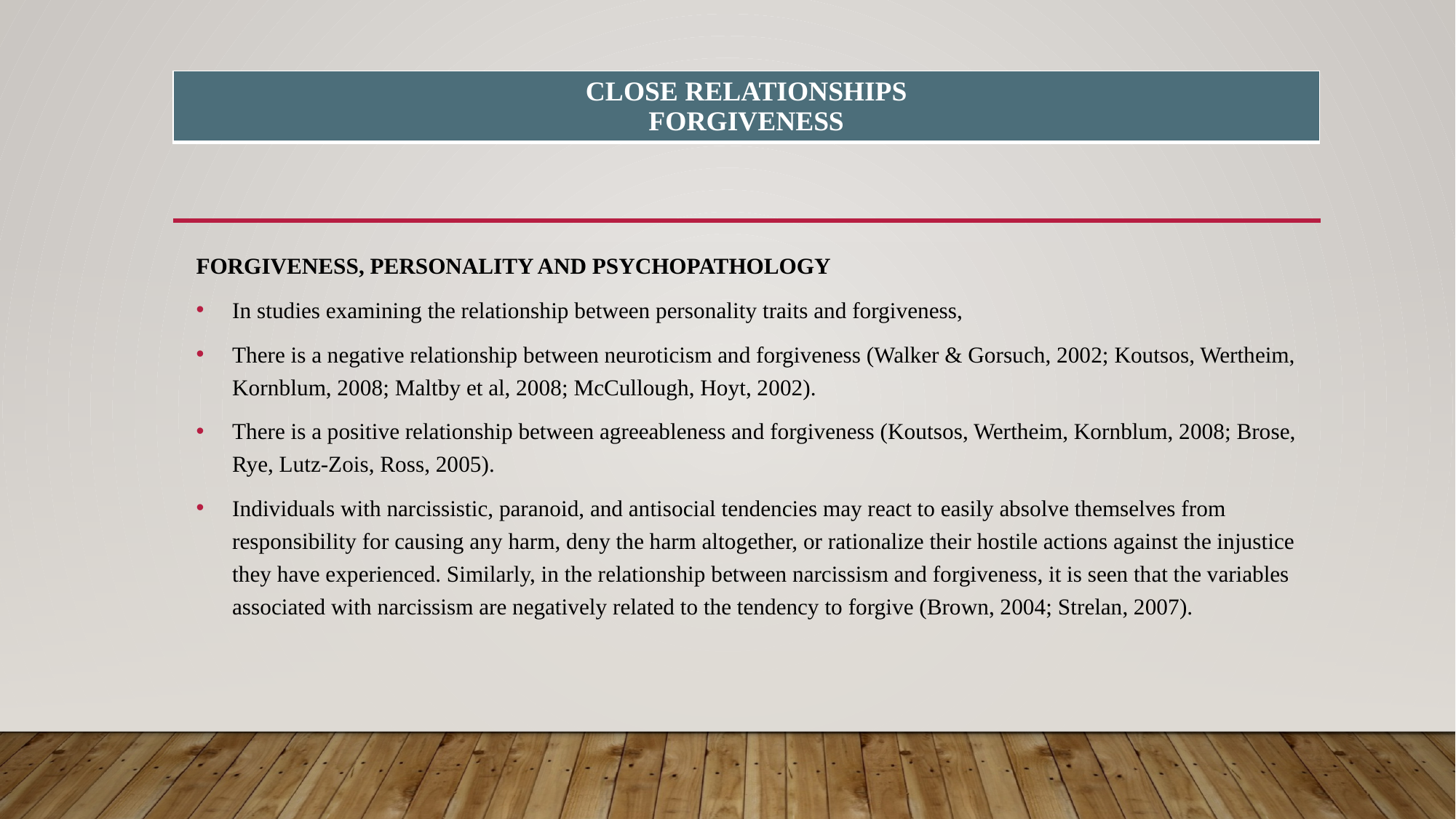

| CLOSE RELATIONSHIPS FORGIVENESS |
| --- |
#
FORGIVENESS, PERSONALITY AND PSYCHOPATHOLOGY
In studies examining the relationship between personality traits and forgiveness,
There is a negative relationship between neuroticism and forgiveness (Walker & Gorsuch, 2002; Koutsos, Wertheim, Kornblum, 2008; Maltby et al, 2008; McCullough, Hoyt, 2002).
There is a positive relationship between agreeableness and forgiveness (Koutsos, Wertheim, Kornblum, 2008; Brose, Rye, Lutz-Zois, Ross, 2005).
Individuals with narcissistic, paranoid, and antisocial tendencies may react to easily absolve themselves from responsibility for causing any harm, deny the harm altogether, or rationalize their hostile actions against the injustice they have experienced. Similarly, in the relationship between narcissism and forgiveness, it is seen that the variables associated with narcissism are negatively related to the tendency to forgive (Brown, 2004; Strelan, 2007).